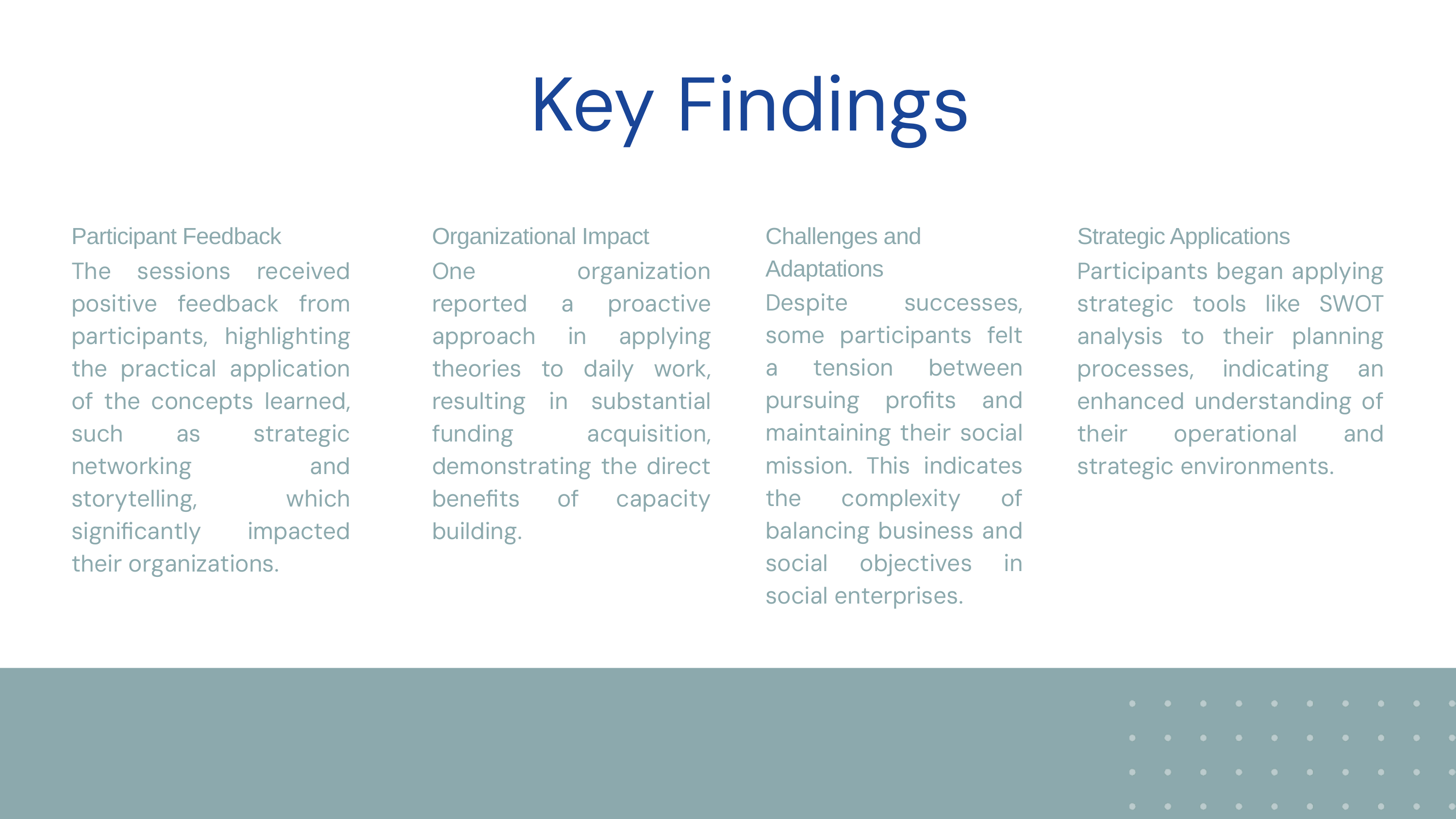

Key Findings

Participant Feedback
The sessions received positive feedback from participants, highlighting the practical application of the concepts learned, such as strategic networking and storytelling, which significantly impacted their organizations.
Organizational Impact
One organization reported a proactive approach in applying theories to daily work, resulting in substantial funding acquisition, demonstrating the direct benefits of capacity building.
Challenges and Adaptations
Despite successes, some participants felt a tension between pursuing profits and maintaining their social mission. This indicates the complexity of balancing business and social objectives in social enterprises.
Strategic Applications
Participants began applying strategic tools like SWOT analysis to their planning processes, indicating an enhanced understanding of their operational and strategic environments.